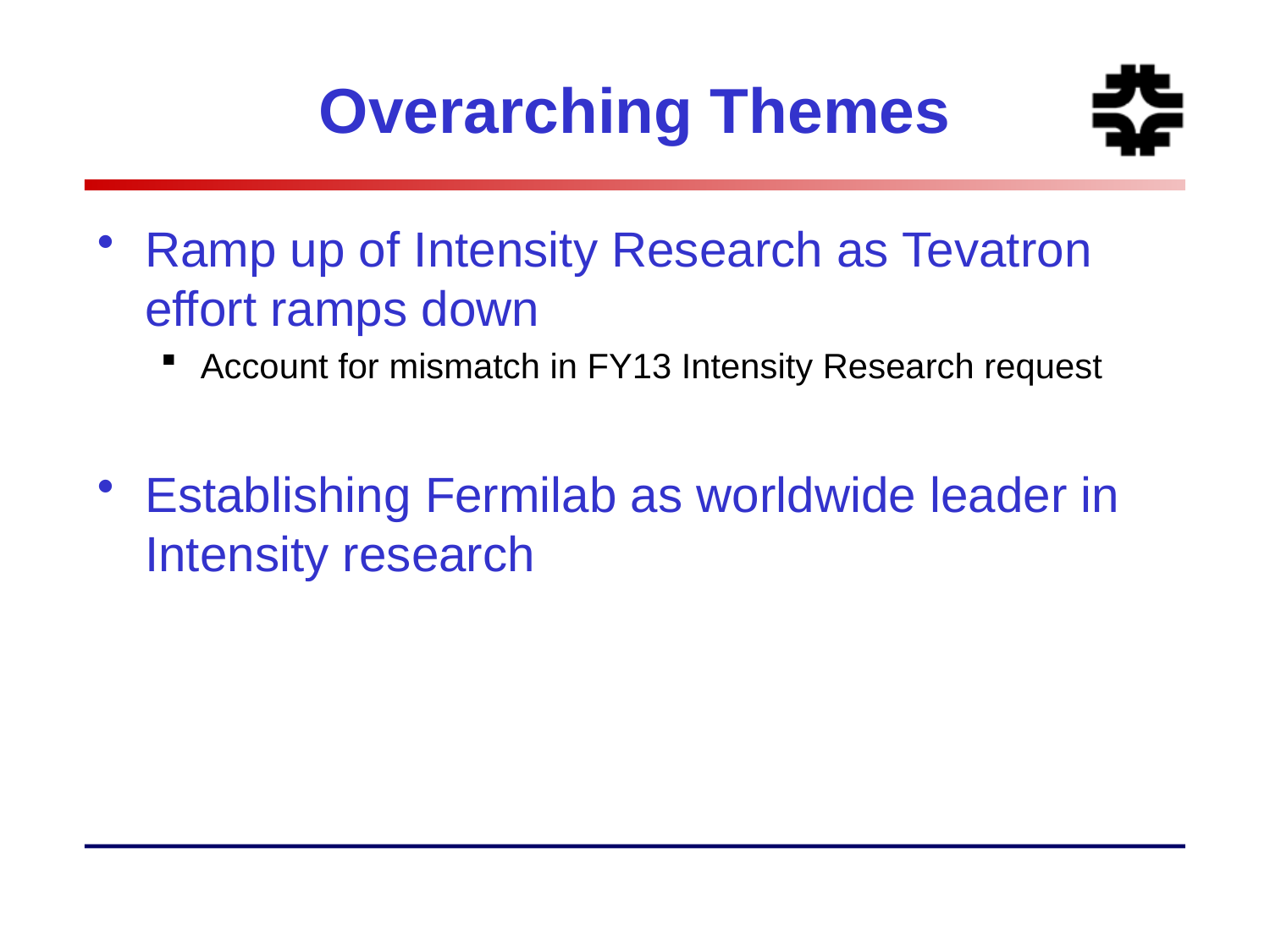

# Overarching Themes
Ramp up of Intensity Research as Tevatron effort ramps down
Account for mismatch in FY13 Intensity Research request

Establishing Fermilab as worldwide leader in Intensity research